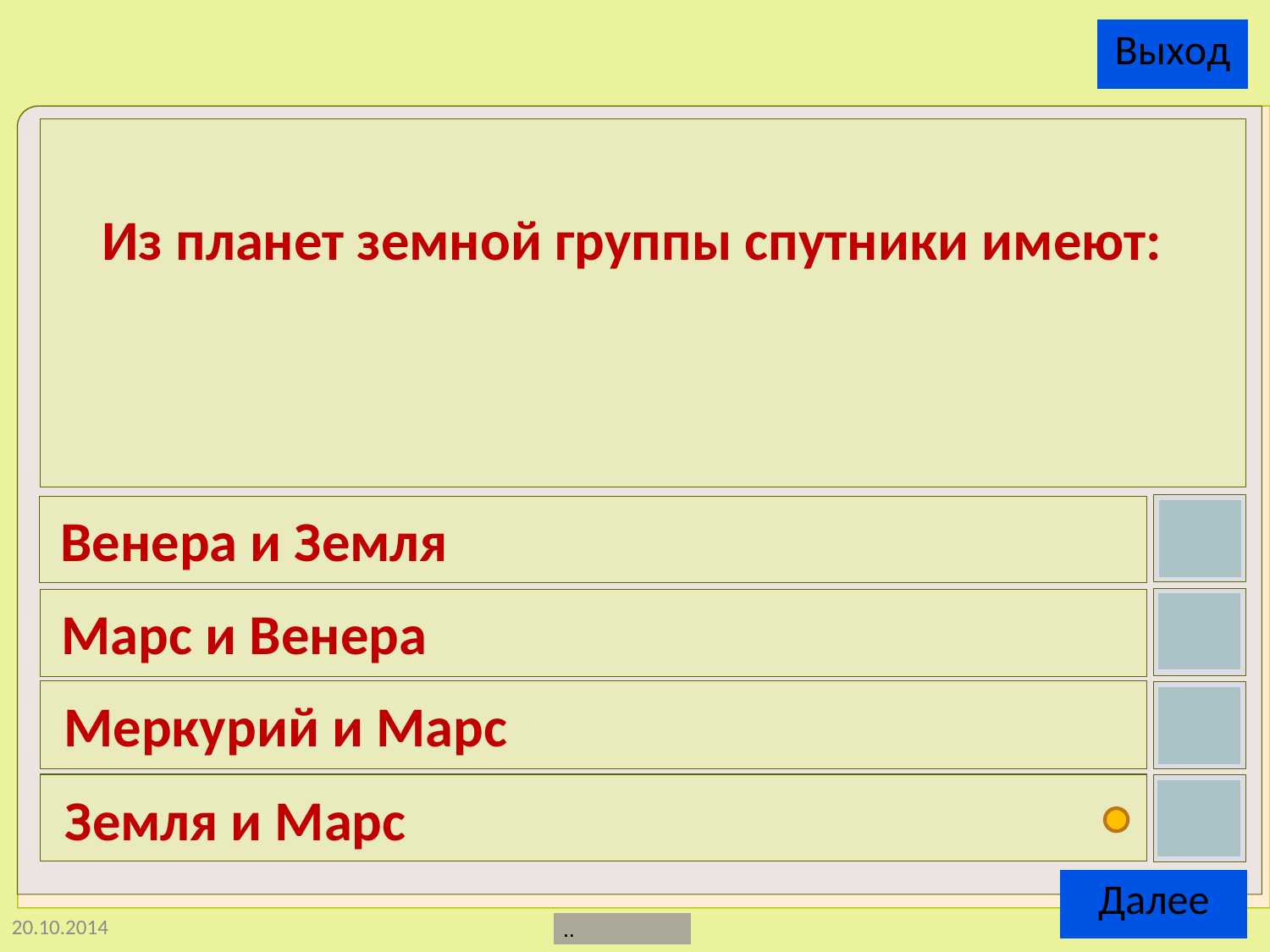

Из планет земной группы спутники имеют:
Венера и Земля
Марс и Венера
Меркурий и Марс
Земля и Марс
20.10.2014